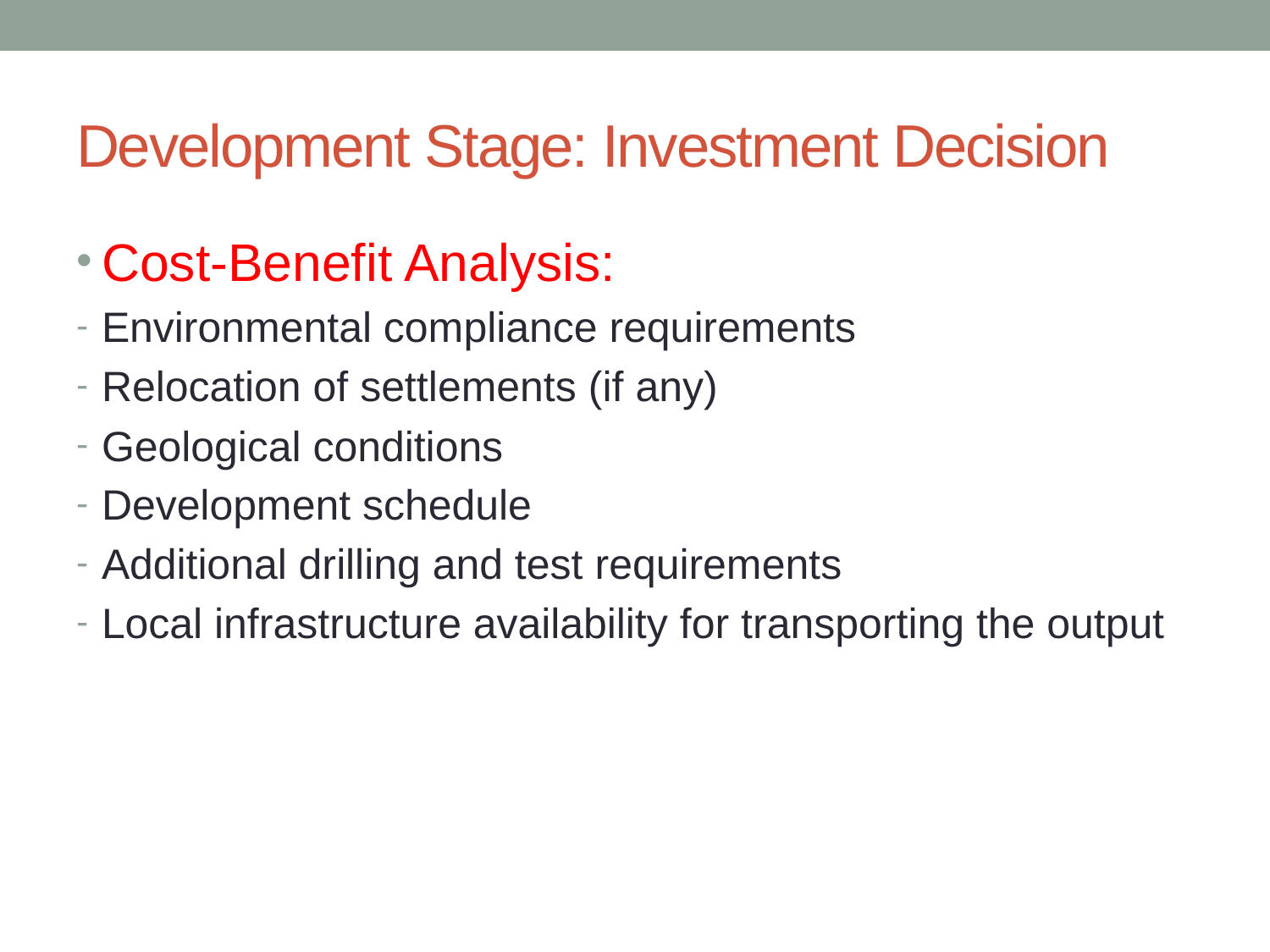

# Development Stage: Investment Decision
Cost-Benefit Analysis:
Environmental compliance requirements
Relocation of settlements (if any)
Geological conditions
Development schedule
Additional drilling and test requirements
Local infrastructure availability for transporting the output